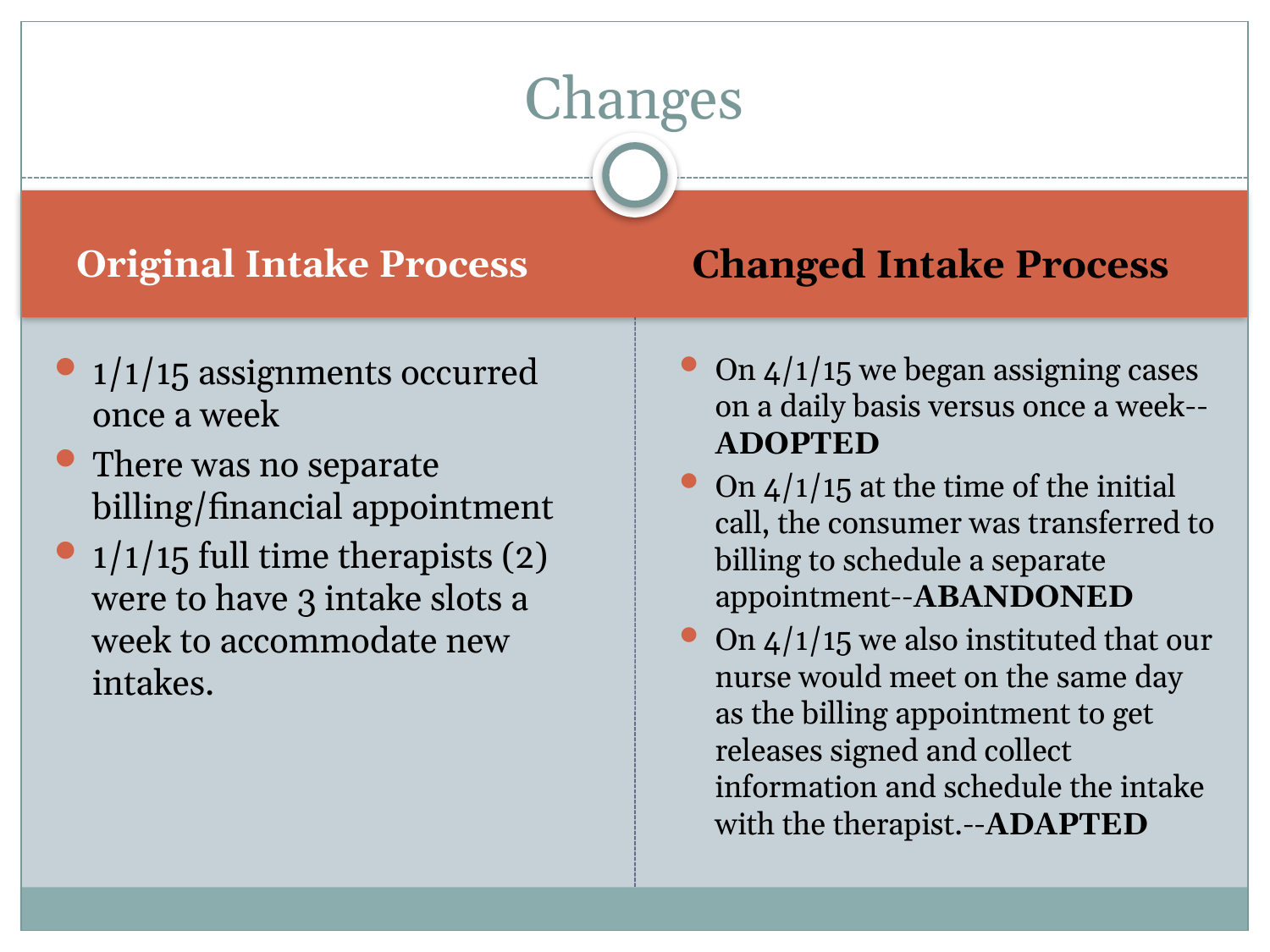

# Changes
Original Intake Process
Changed Intake Process
1/1/15 assignments occurred once a week
There was no separate billing/financial appointment
1/1/15 full time therapists (2) were to have 3 intake slots a week to accommodate new intakes.
On 4/1/15 we began assigning cases on a daily basis versus once a week--ADOPTED
On 4/1/15 at the time of the initial call, the consumer was transferred to billing to schedule a separate appointment--ABANDONED
On 4/1/15 we also instituted that our nurse would meet on the same day as the billing appointment to get releases signed and collect information and schedule the intake with the therapist.--ADAPTED